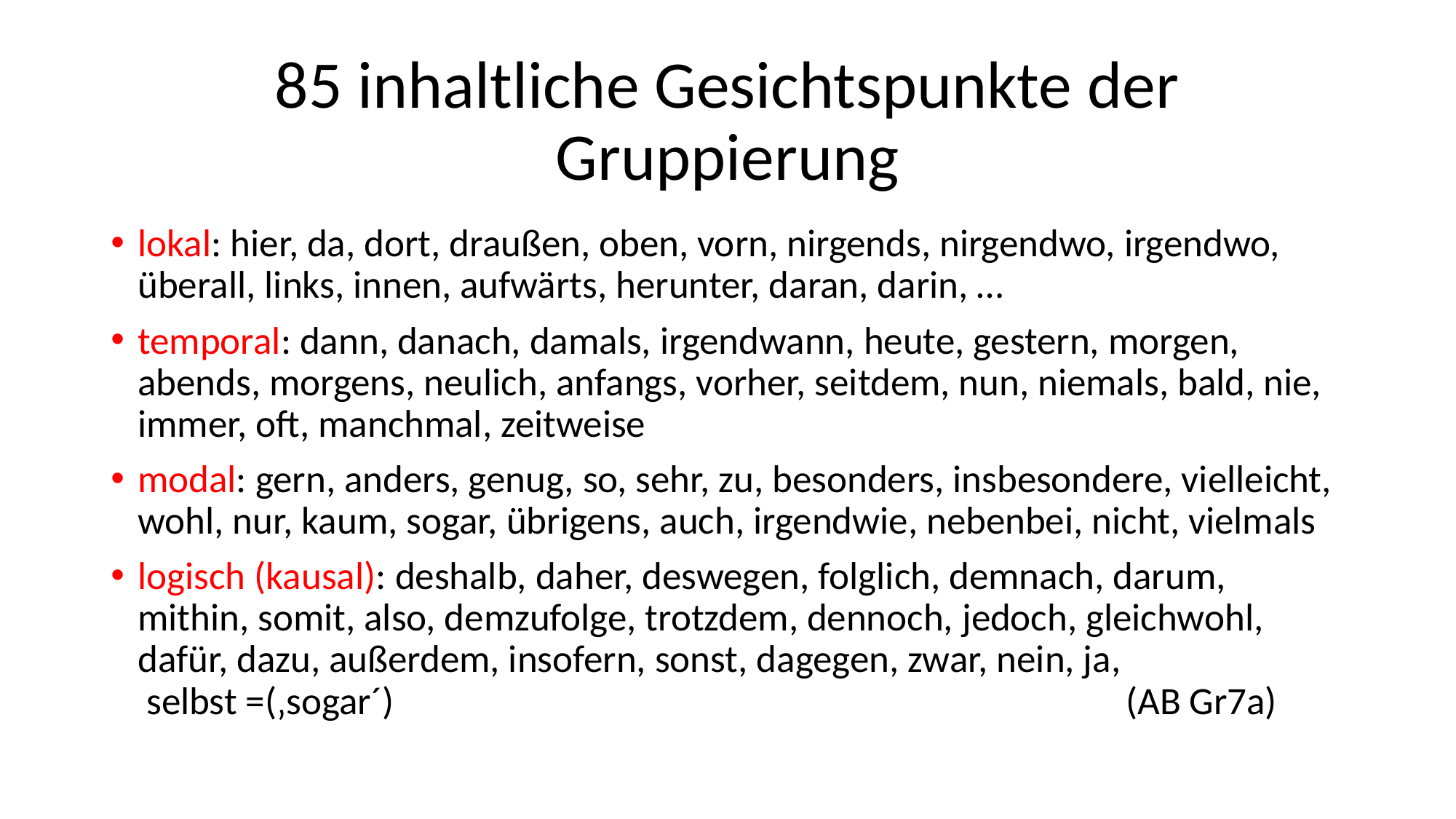

# 85 inhaltliche Gesichtspunkte der Gruppierung
lokal: hier, da, dort, draußen, oben, vorn, nirgends, nirgendwo, irgendwo, überall, links, innen, aufwärts, herunter, daran, darin, …
temporal: dann, danach, damals, irgendwann, heute, gestern, morgen, abends, morgens, neulich, anfangs, vorher, seitdem, nun, niemals, bald, nie, immer, oft, manchmal, zeitweise
modal: gern, anders, genug, so, sehr, zu, besonders, insbesondere, vielleicht, wohl, nur, kaum, sogar, übrigens, auch, irgendwie, nebenbei, nicht, vielmals
logisch (kausal): deshalb, daher, deswegen, folglich, demnach, darum, mithin, somit, also, demzufolge, trotzdem, dennoch, jedoch, gleichwohl, dafür, dazu, außerdem, insofern, sonst, dagegen, zwar, nein, ja,                           selbst =(‚sogar´)                                                                                    (AB Gr7a)